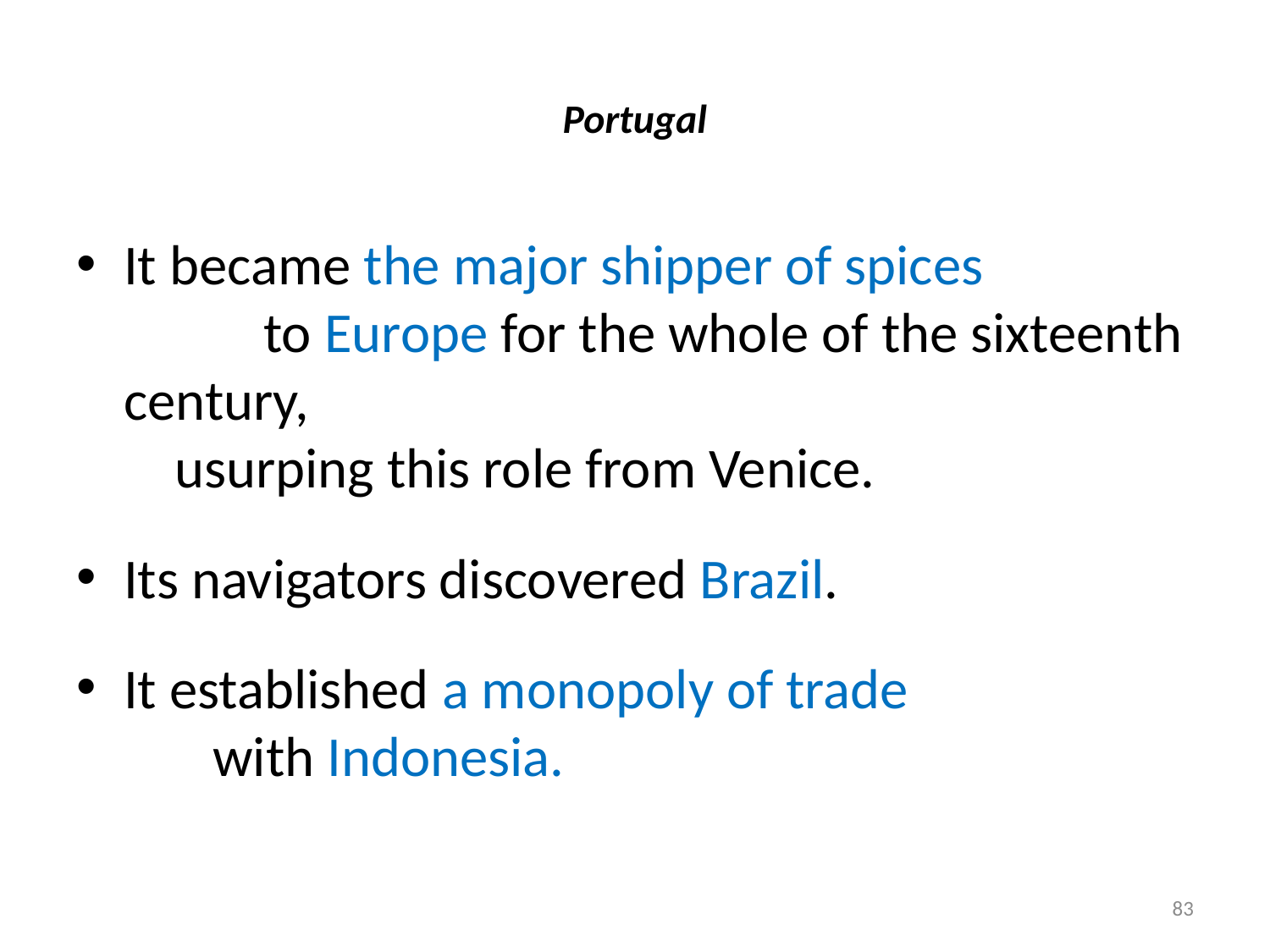

# Portugal
It became the major shipper of spices                            to Europe for the whole of the sixteenth century,                                                                          usurping this role from Venice.
Its navigators discovered Brazil.
It established a monopoly of trade                              with Indonesia.

83